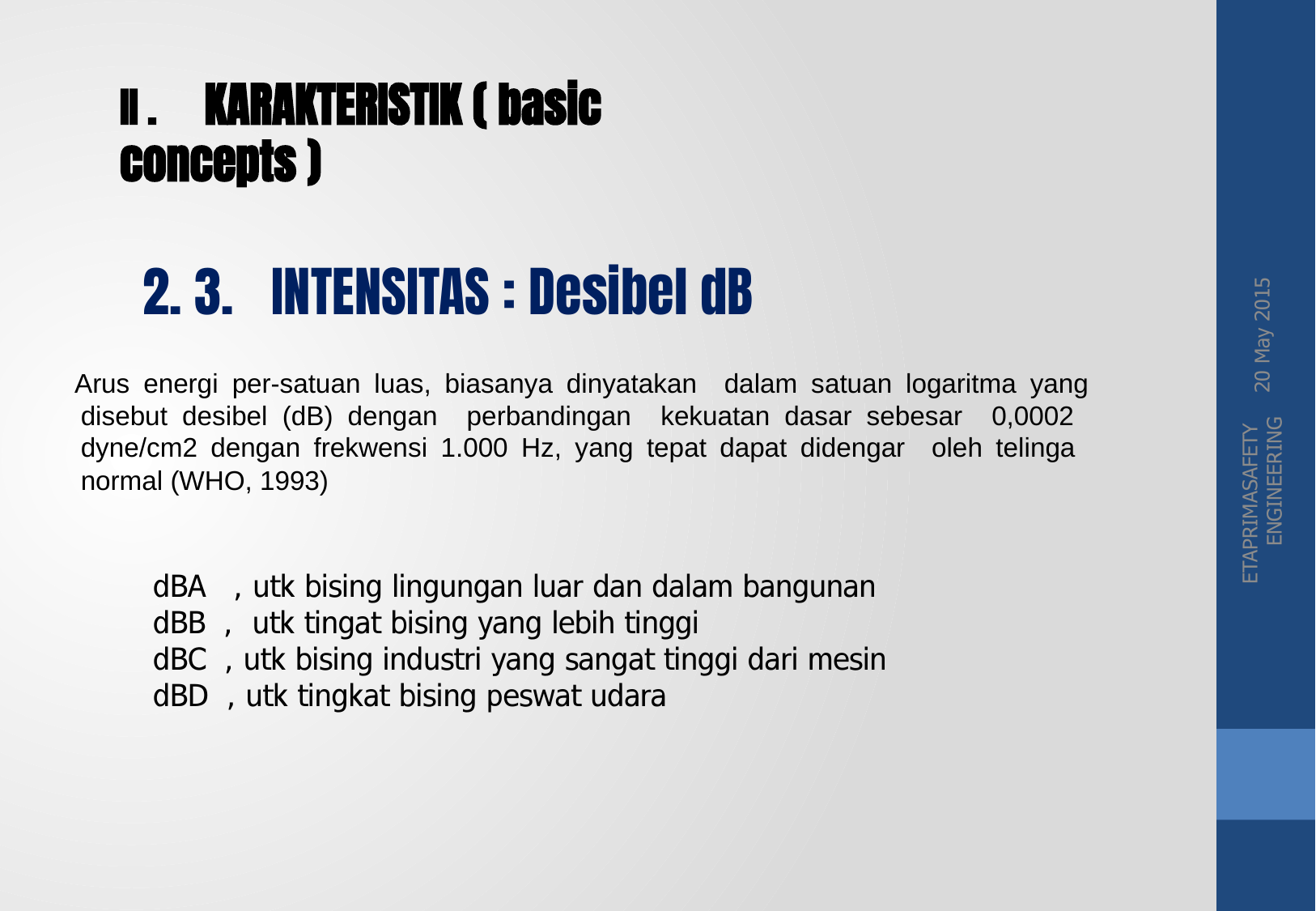

II .     KARAKTERISTIK ( basic  concepts )
20 May 2015
2. 3.   INTENSITAS : Desibel dB
Arus energi per-satuan luas, biasanya dinyatakan  dalam satuan logaritma yang disebut desibel (dB) dengan  perbandingan  kekuatan dasar sebesar  0,0002  dyne/cm2 dengan frekwensi 1.000 Hz, yang tepat dapat didengar  oleh telinga  normal (WHO, 1993)
ETAPRIMASAFETY  ENGINEERING
dBA   , utk bising lingungan luar dan dalam bangunan
dBB  ,  utk tingat bising yang lebih tinggi
dBC  , utk bising industri yang sangat tinggi dari mesin
dBD  , utk tingkat bising peswat udara